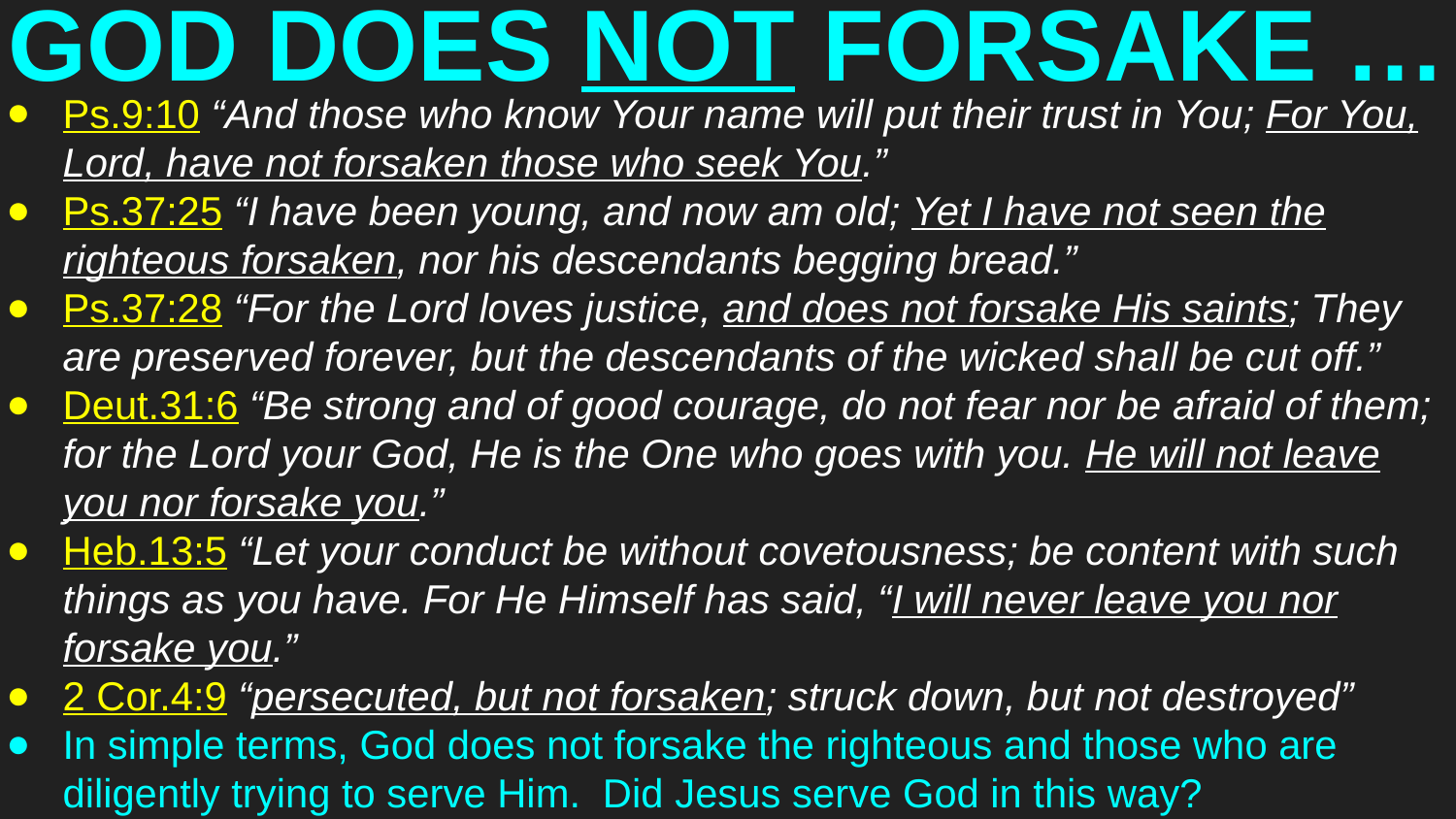

# GOD DOES NOT FORSAKE …
Ps.9:10 “And those who know Your name will put their trust in You; For You, Lord, have not forsaken those who seek You.”
Ps.37:25 “I have been young, and now am old; Yet I have not seen the righteous forsaken, nor his descendants begging bread.”
Ps.37:28 “For the Lord loves justice, and does not forsake His saints; They are preserved forever, but the descendants of the wicked shall be cut off.”
Deut.31:6 “Be strong and of good courage, do not fear nor be afraid of them; for the Lord your God, He is the One who goes with you. He will not leave you nor forsake you.”
Heb.13:5 “Let your conduct be without covetousness; be content with such things as you have. For He Himself has said, “I will never leave you nor forsake you.”
2 Cor.4:9 “persecuted, but not forsaken; struck down, but not destroyed”
In simple terms, God does not forsake the righteous and those who are diligently trying to serve Him.  Did Jesus serve God in this way?